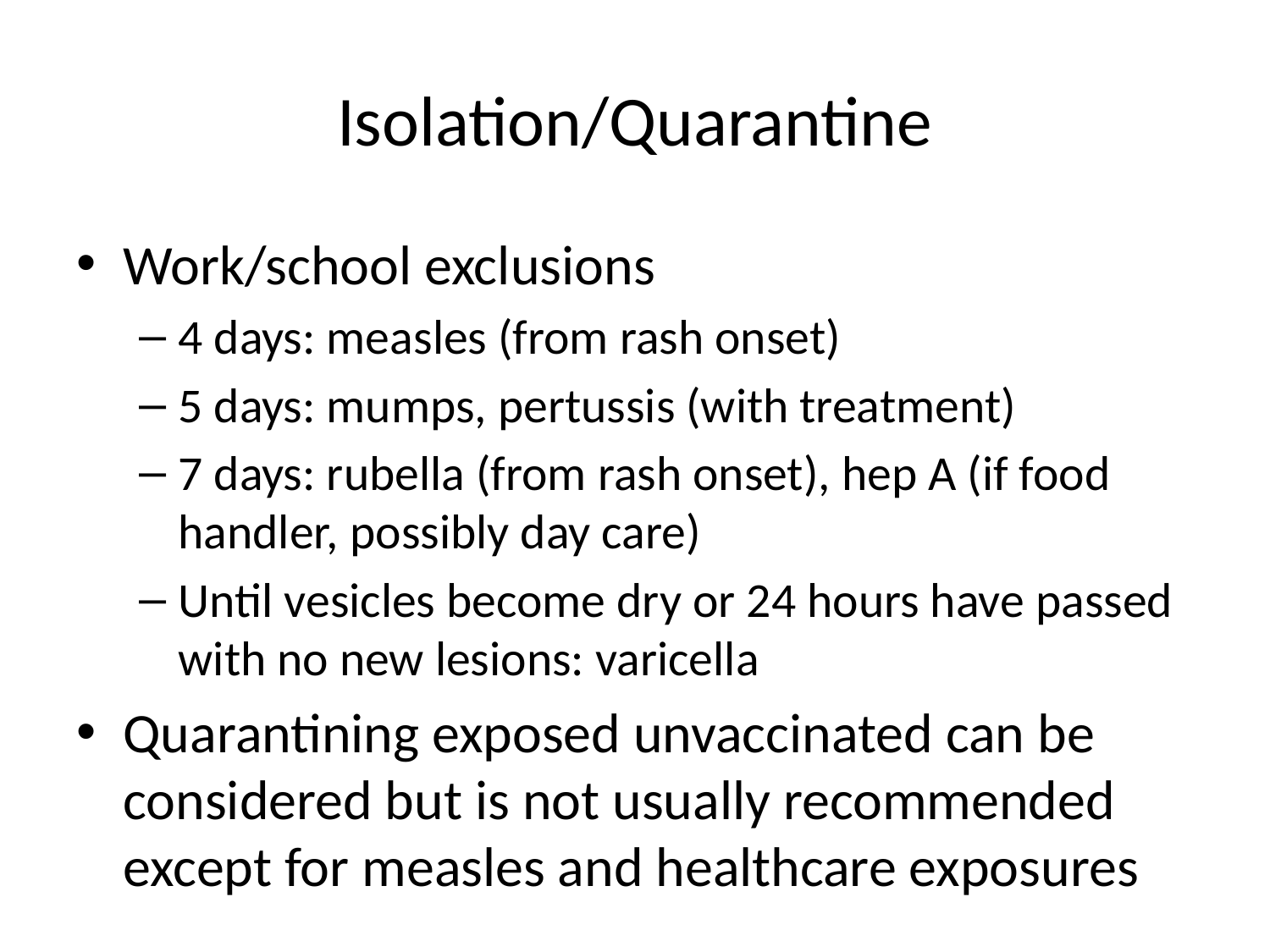

# Isolation/Quarantine
Work/school exclusions
4 days: measles (from rash onset)
5 days: mumps, pertussis (with treatment)
7 days: rubella (from rash onset), hep A (if food handler, possibly day care)
Until vesicles become dry or 24 hours have passed with no new lesions: varicella
Quarantining exposed unvaccinated can be considered but is not usually recommended except for measles and healthcare exposures